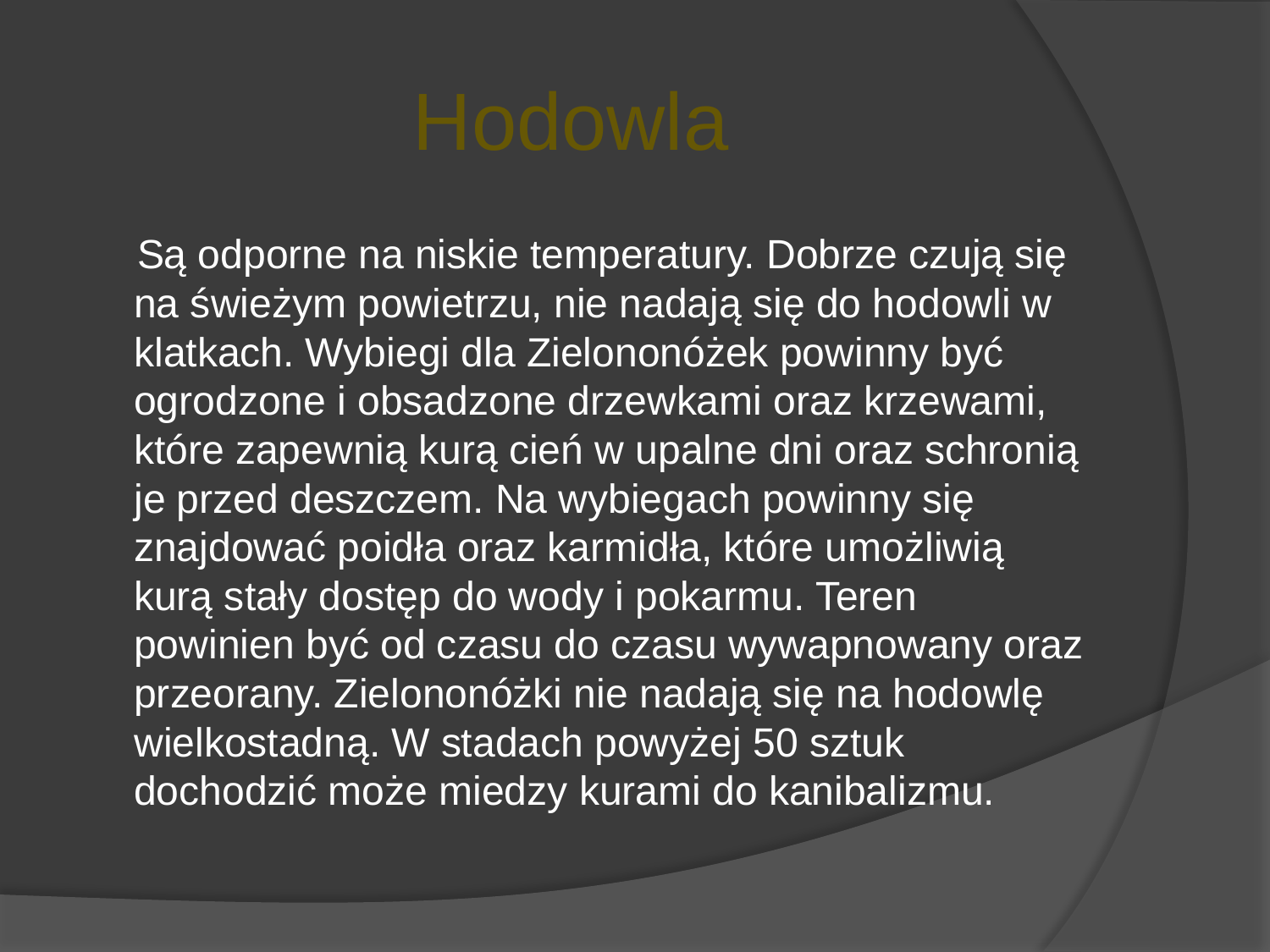

# Hodowla
     Są odporne na niskie temperatury. Dobrze czują się na świeżym powietrzu, nie nadają się do hodowli w klatkach. Wybiegi dla Zielononóżek powinny być ogrodzone i obsadzone drzewkami oraz krzewami, które zapewnią kurą cień w upalne dni oraz schronią je przed deszczem. Na wybiegach powinny się znajdować poidła oraz karmidła, które umożliwią kurą stały dostęp do wody i pokarmu. Teren powinien być od czasu do czasu wywapnowany oraz przeorany. Zielononóżki nie nadają się na hodowlę wielkostadną. W stadach powyżej 50 sztuk dochodzić może miedzy kurami do kanibalizmu.